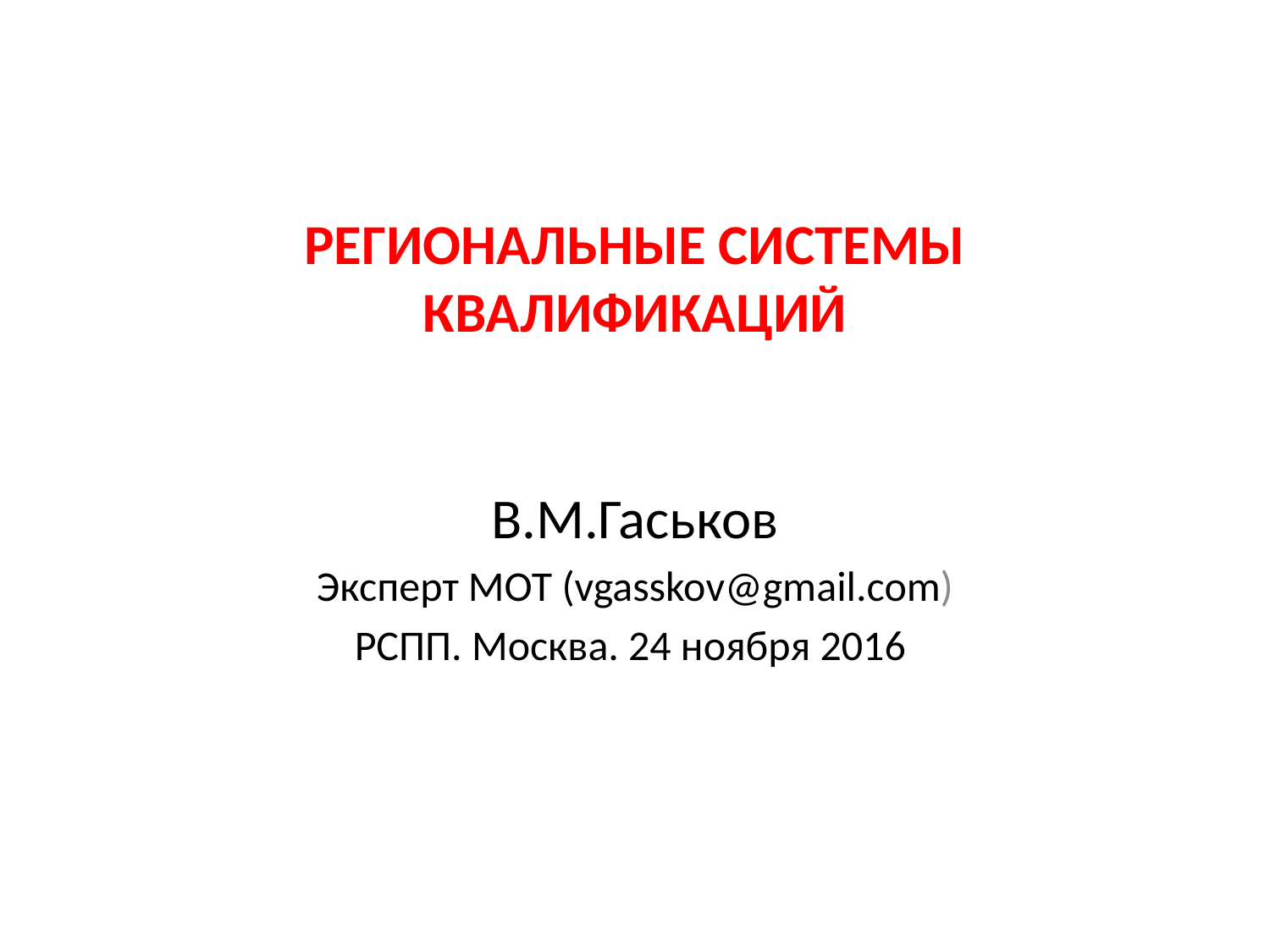

# РЕГИОНАЛЬНЫЕ СИСТЕМЫ КВАЛИФИКАЦИЙ
В.М.Гаськов
Эксперт МОТ (vgasskov@gmail.com)
РСПП. Mосква. 24 ноября 2016